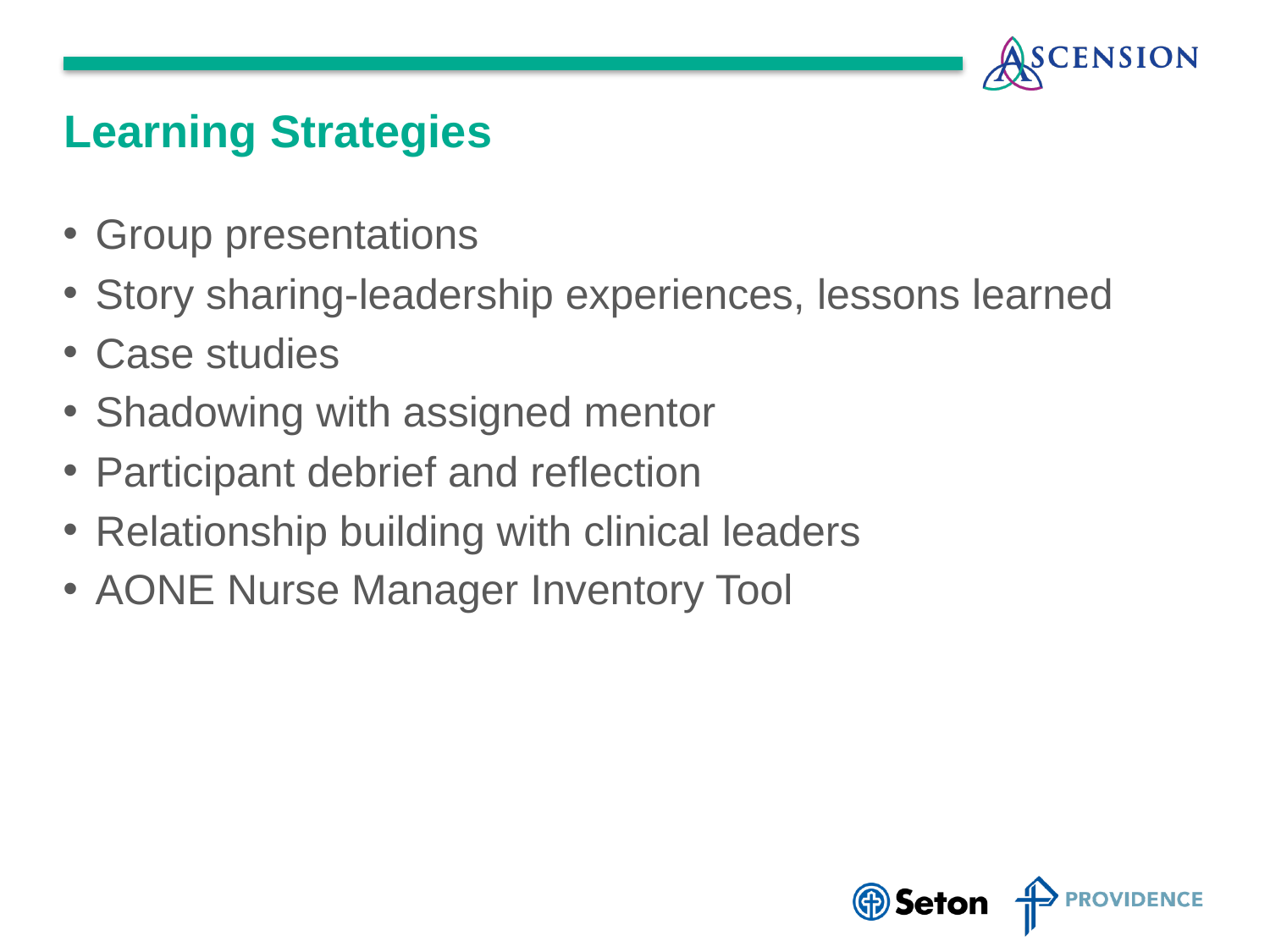

# Learning Strategies
Group presentations
Story sharing-leadership experiences, lessons learned
Case studies
Shadowing with assigned mentor
Participant debrief and reflection
Relationship building with clinical leaders
AONE Nurse Manager Inventory Tool